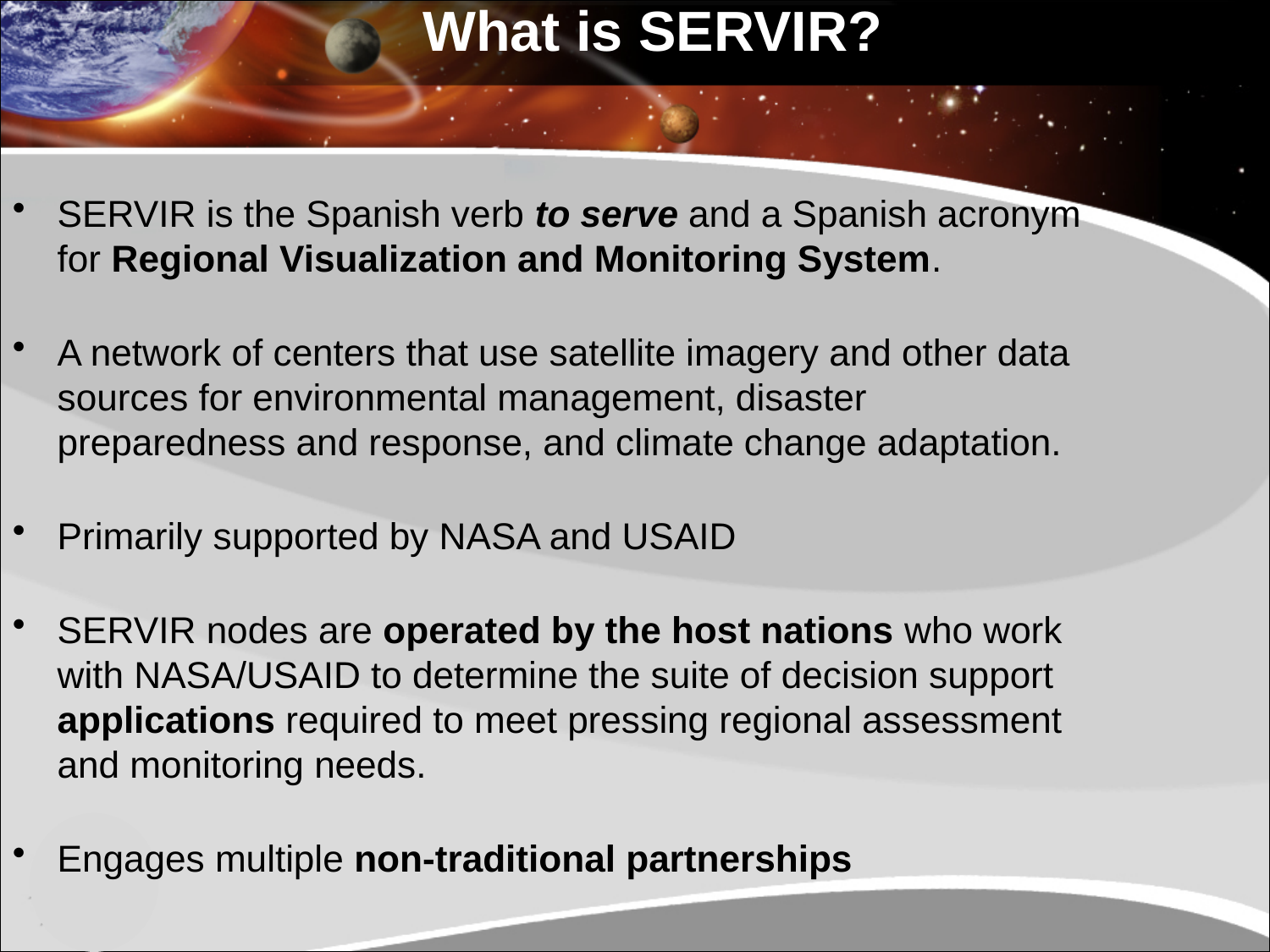

What is SERVIR?
SERVIR is the Spanish verb to serve and a Spanish acronym for Regional Visualization and Monitoring System.

A network of centers that use satellite imagery and other data sources for environmental management, disaster preparedness and response, and climate change adaptation.

Primarily supported by NASA and USAID

SERVIR nodes are operated by the host nations who work with NASA/USAID to determine the suite of decision support applications required to meet pressing regional assessment and monitoring needs.

Engages multiple non-traditional partnerships